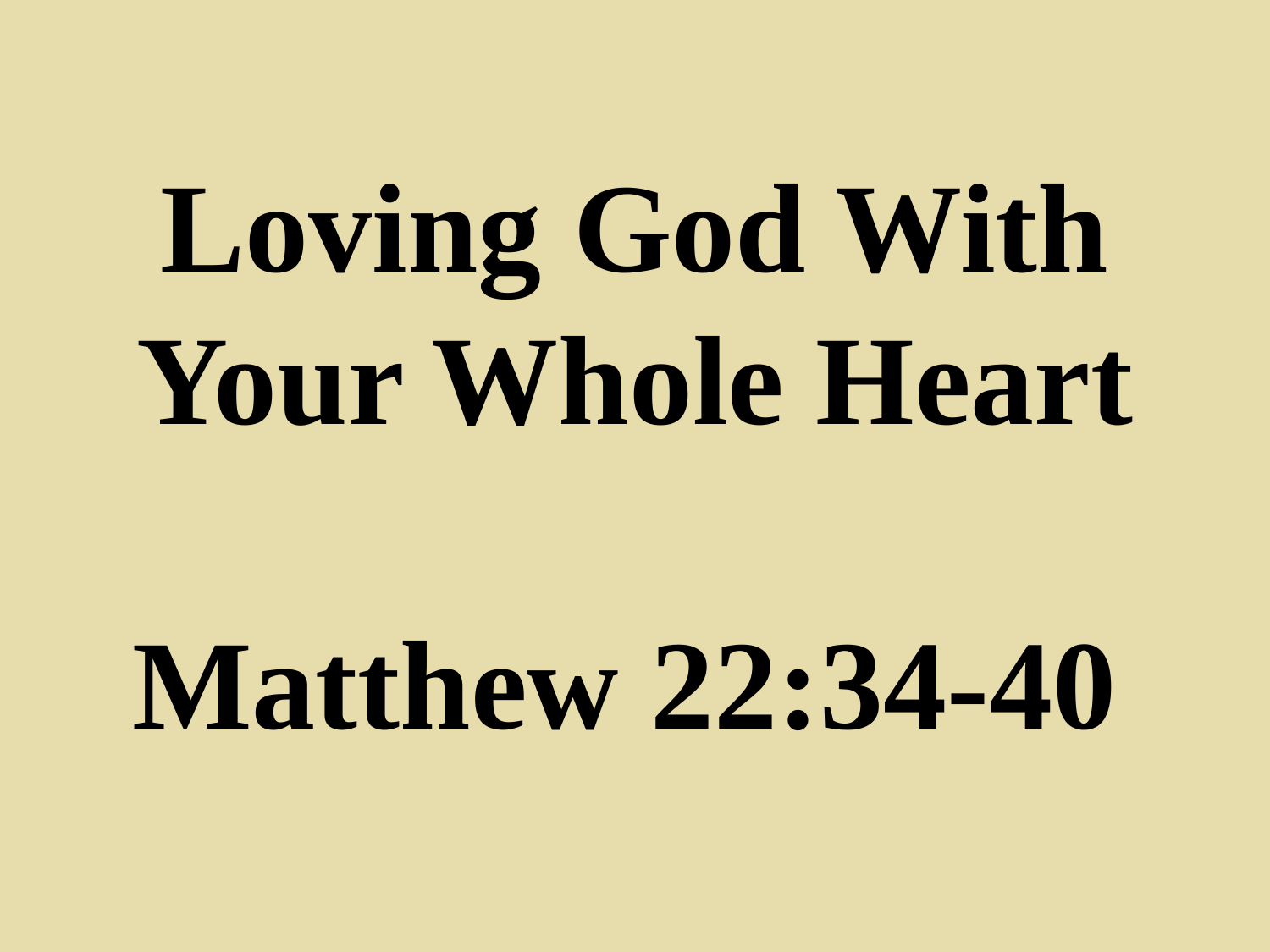

# Loving God With Your Whole Heart Matthew 22:34-40